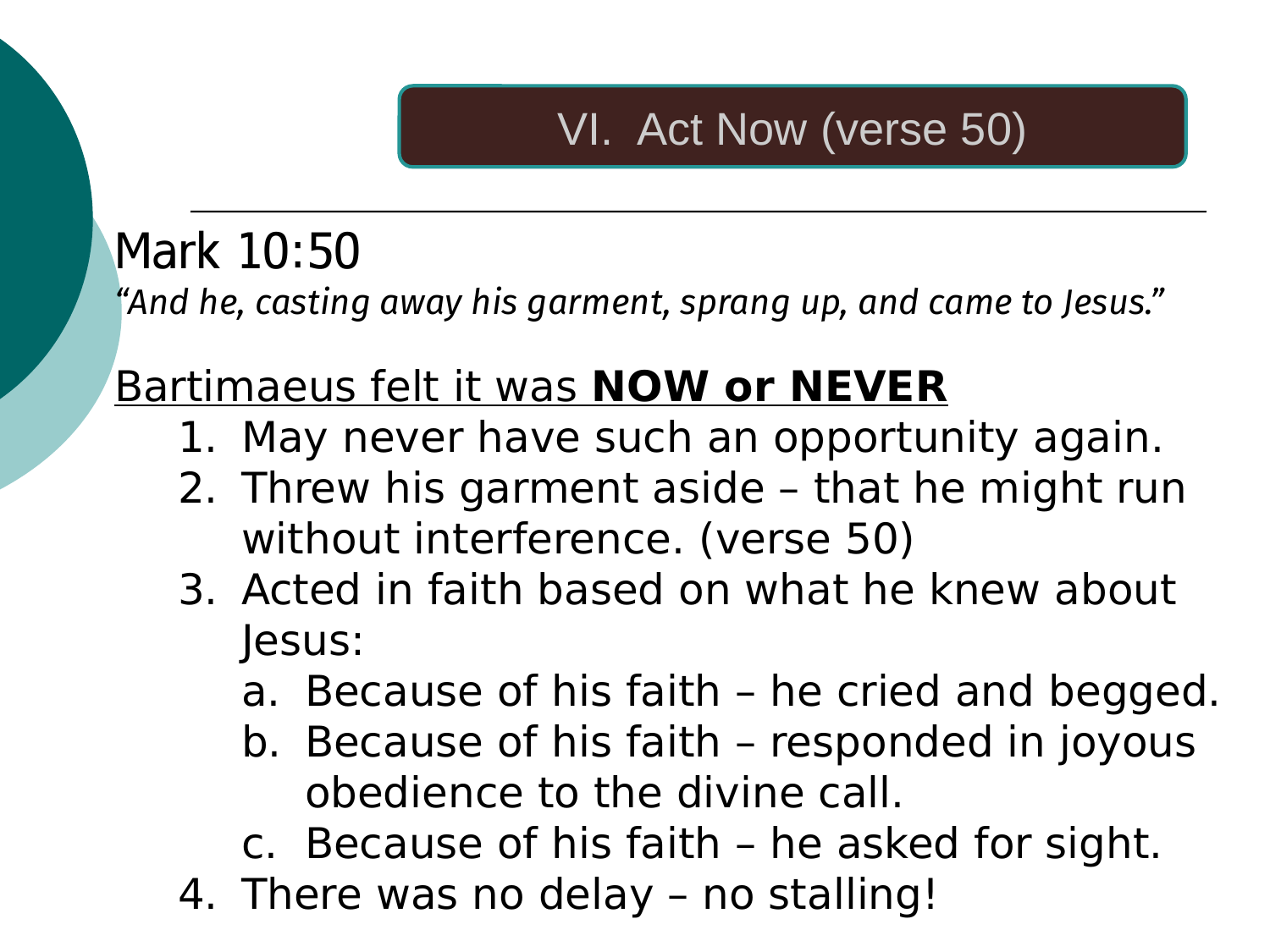

Act Now (verse 50)
Mark 10:50
“And he, casting away his garment, sprang up, and came to Jesus.”

Bartimaeus felt it was NOW or NEVER
May never have such an opportunity again.
Threw his garment aside – that he might run without interference. (verse 50)
Acted in faith based on what he knew about Jesus:
Because of his faith – he cried and begged.
Because of his faith – responded in joyous obedience to the divine call.
Because of his faith – he asked for sight.
There was no delay – no stalling!